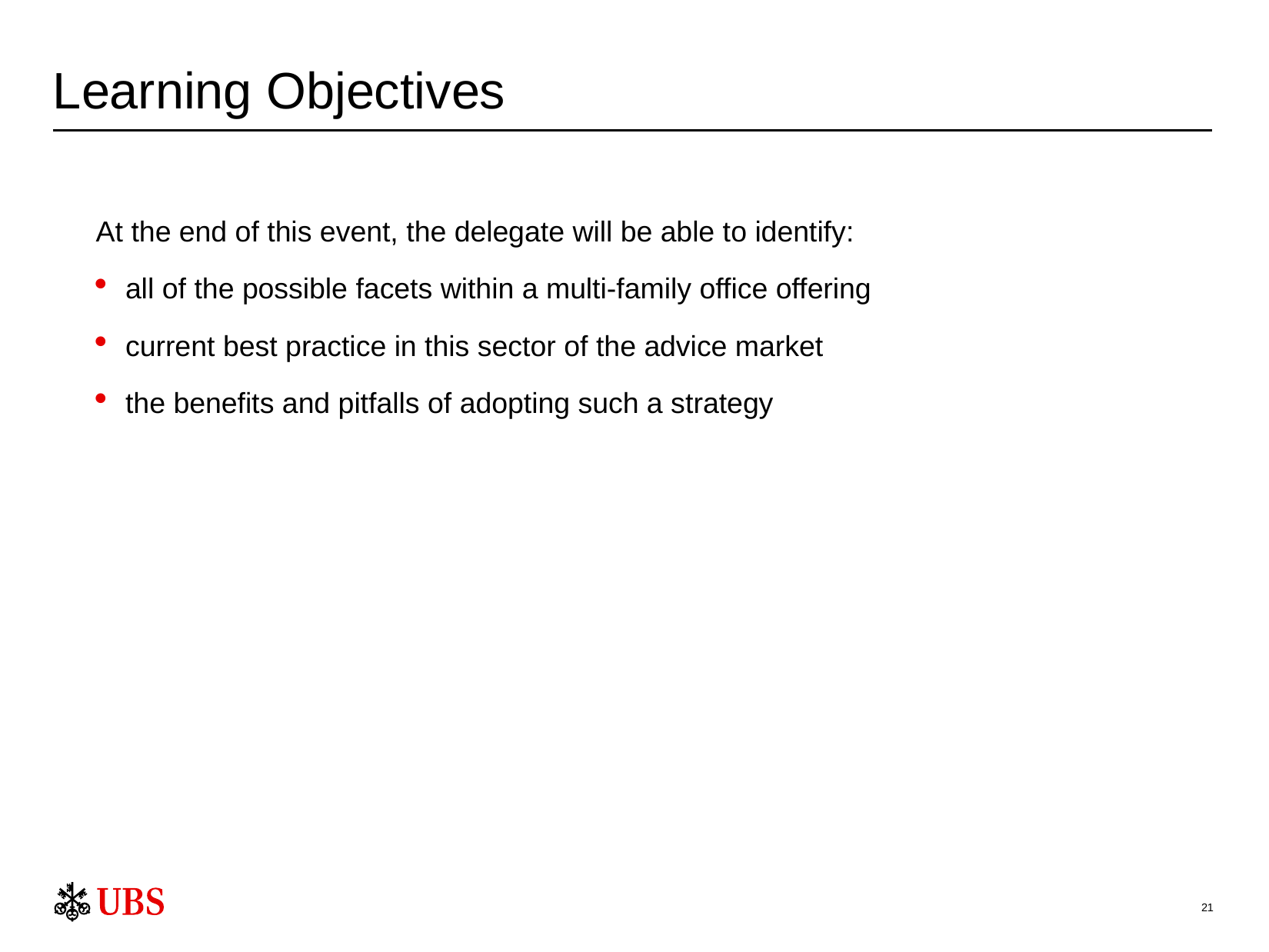

# Learning Objectives
At the end of this event, the delegate will be able to identify:
all of the possible facets within a multi-family office offering
current best practice in this sector of the advice market
the benefits and pitfalls of adopting such a strategy